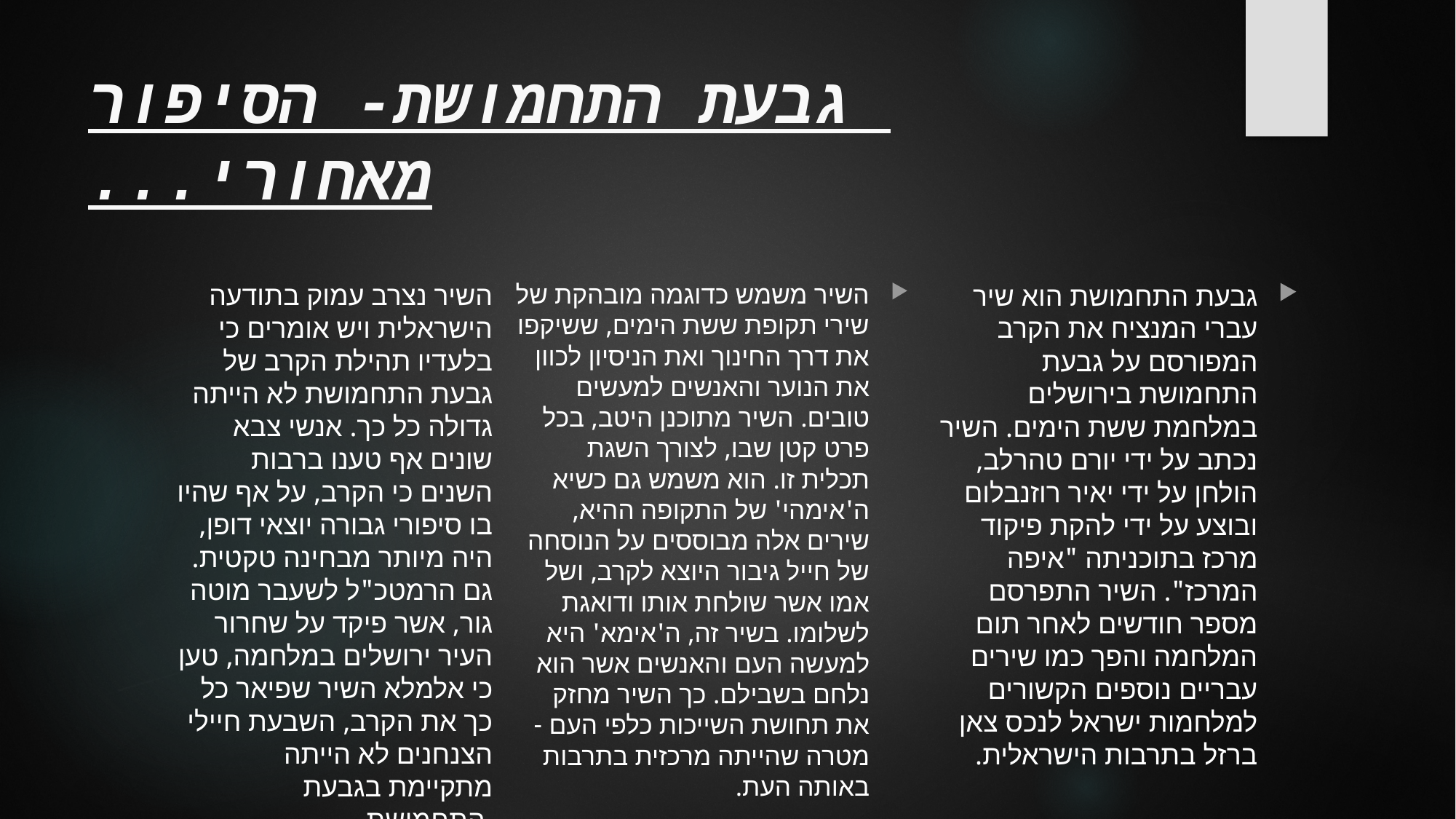

# גבעת התחמושת- הסיפור מאחורי...
השיר נצרב עמוק בתודעה הישראלית ויש אומרים כי בלעדיו תהילת הקרב של גבעת התחמושת לא הייתה גדולה כל כך. אנשי צבא שונים אף טענו ברבות השנים כי הקרב, על אף שהיו בו סיפורי גבורה יוצאי דופן, היה מיותר מבחינה טקטית. גם הרמטכ"ל לשעבר מוטה גור, אשר פיקד על שחרור העיר ירושלים במלחמה, טען כי אלמלא השיר שפיאר כל כך את הקרב, השבעת חיילי הצנחנים לא הייתה מתקיימת בגבעת התחמושת.
השיר משמש כדוגמה מובהקת של שירי תקופת ששת הימים, ששיקפו את דרך החינוך ואת הניסיון לכוון את הנוער והאנשים למעשים טובים. השיר מתוכנן היטב, בכל פרט קטן שבו, לצורך השגת תכלית זו. הוא משמש גם כשיא ה'אימהי' של התקופה ההיא, שירים אלה מבוססים על הנוסחה של חייל גיבור היוצא לקרב, ושל אמו אשר שולחת אותו ודואגת לשלומו. בשיר זה, ה'אימא' היא למעשה העם והאנשים אשר הוא נלחם בשבילם. כך השיר מחזק את תחושת השייכות כלפי העם - מטרה שהייתה מרכזית בתרבות באותה העת.
גבעת התחמושת הוא שיר עברי המנציח את הקרב המפורסם על גבעת התחמושת בירושלים במלחמת ששת הימים. השיר נכתב על ידי יורם טהרלב, הולחן על ידי יאיר רוזנבלום ובוצע על ידי להקת פיקוד מרכז בתוכניתה "איפה המרכז". השיר התפרסם מספר חודשים לאחר תום המלחמה והפך כמו שירים עבריים נוספים הקשורים למלחמות ישראל לנכס צאן ברזל בתרבות הישראלית.